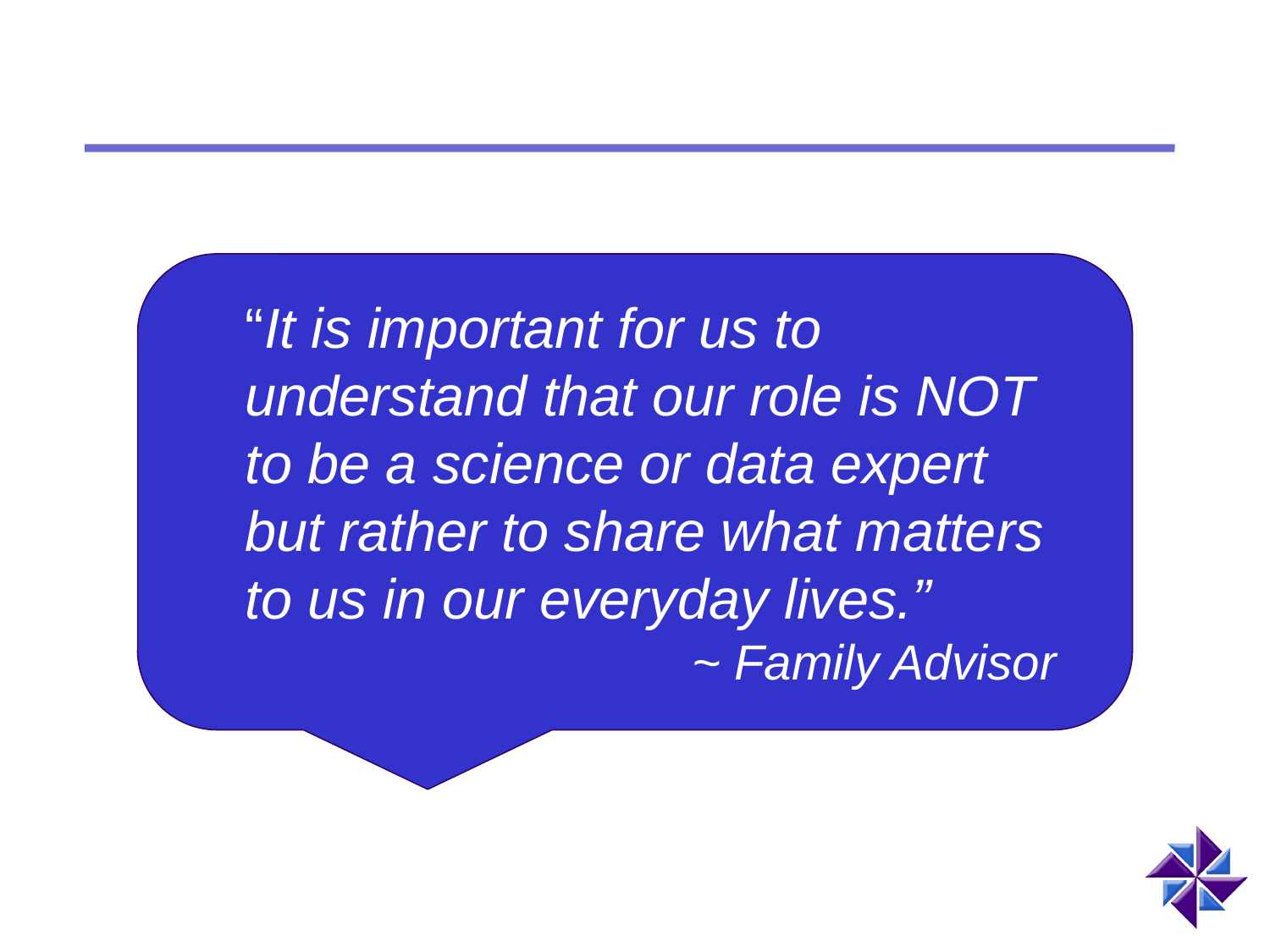

“It is important for us to understand that our role is NOT to be a science or data expert but rather to share what matters to us in our everyday lives.”
~ Family Advisor